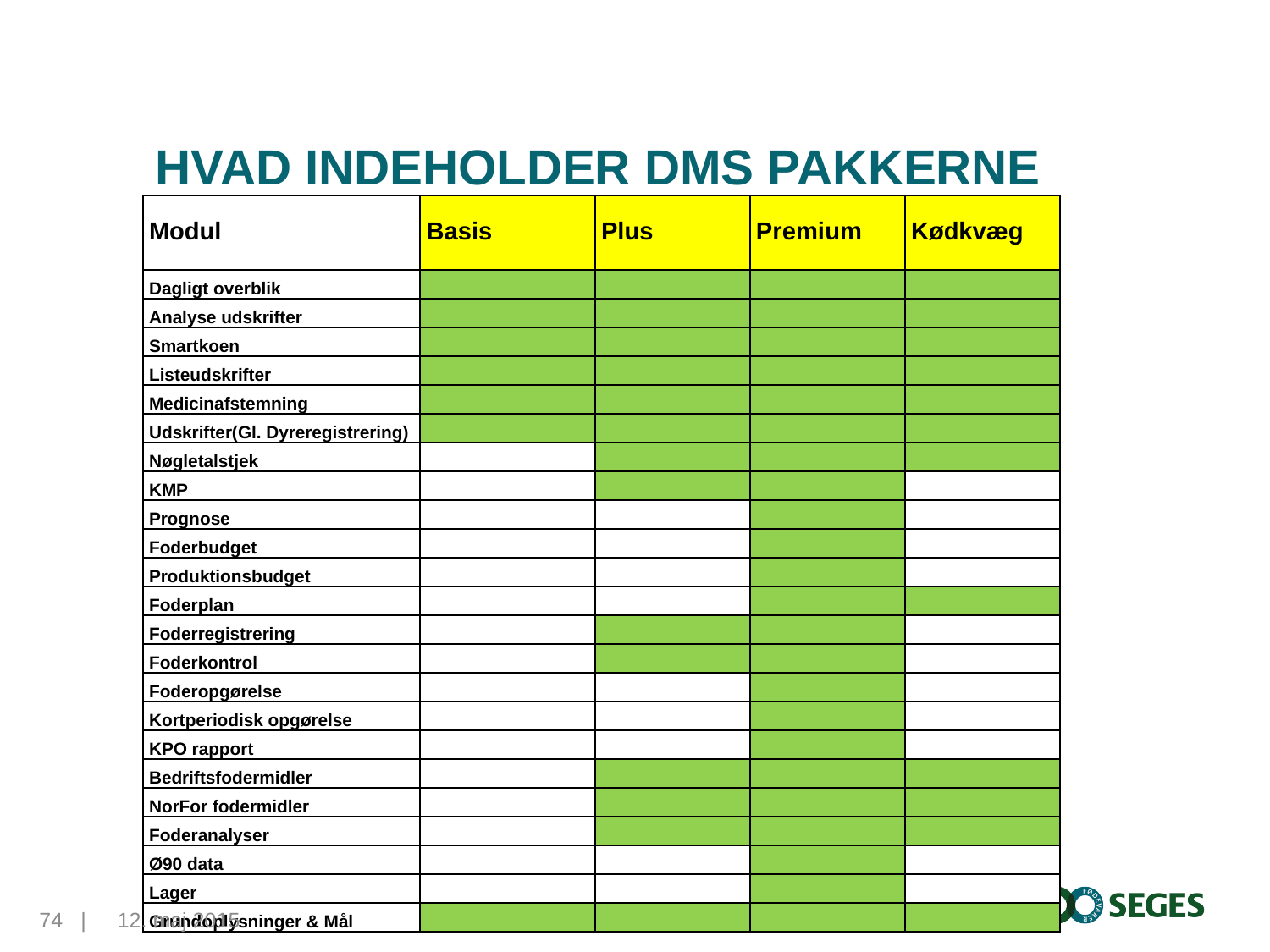

# Hvad indeholder DMS pakkerne
| Modul | Basis | Plus | Premium | Kødkvæg |
| --- | --- | --- | --- | --- |
| Dagligt overblik |  |  |  |  |
| Analyse udskrifter |  |  |  |  |
| Smartkoen |  |  |  |  |
| Listeudskrifter |  |  |  |  |
| Medicinafstemning |  |  |  |  |
| Udskrifter(Gl. Dyreregistrering) |  |  |  |  |
| Nøgletalstjek |  |  |  |  |
| KMP |  |  |  |  |
| Prognose |  |  |  |  |
| Foderbudget |  |  |  |  |
| Produktionsbudget |  |  |  |  |
| Foderplan |  |  |  |  |
| Foderregistrering |  |  |  |  |
| Foderkontrol |  |  |  |  |
| Foderopgørelse |  |  |  |  |
| Kortperiodisk opgørelse |  |  |  |  |
| KPO rapport |  |  |  |  |
| Bedriftsfodermidler |  |  |  |  |
| NorFor fodermidler |  |  |  |  |
| Foderanalyser |  |  |  |  |
| Ø90 data |  |  |  |  |
| Lager |  |  |  |  |
| Grundoplysninger & Mål |  |  |  |  |
74...|
12. maj 2015